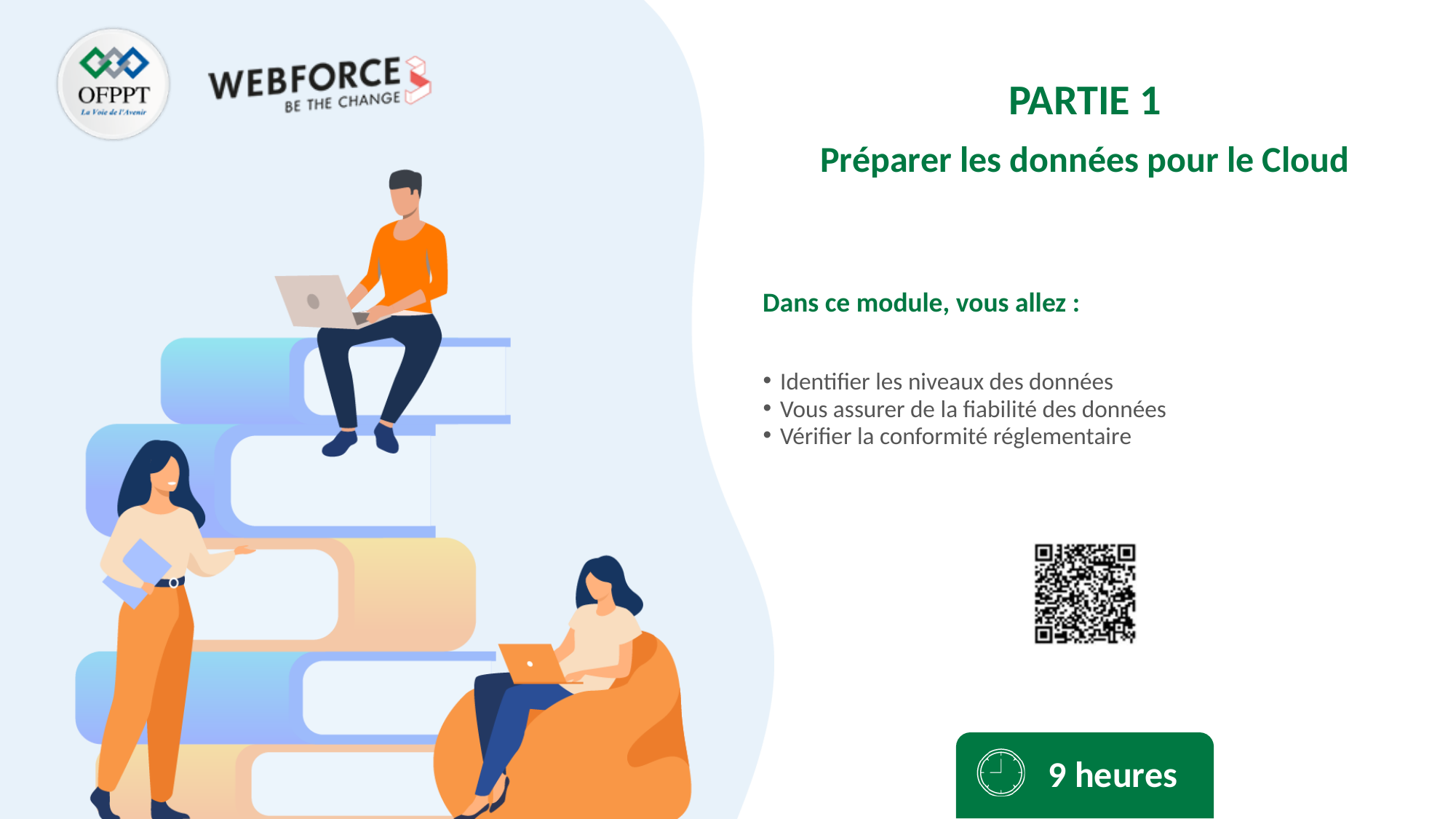

Préparer les données pour le Cloud

Identifier les niveaux des données
Vous assurer de la fiabilité des données
Vérifier la conformité réglementaire
9 heures